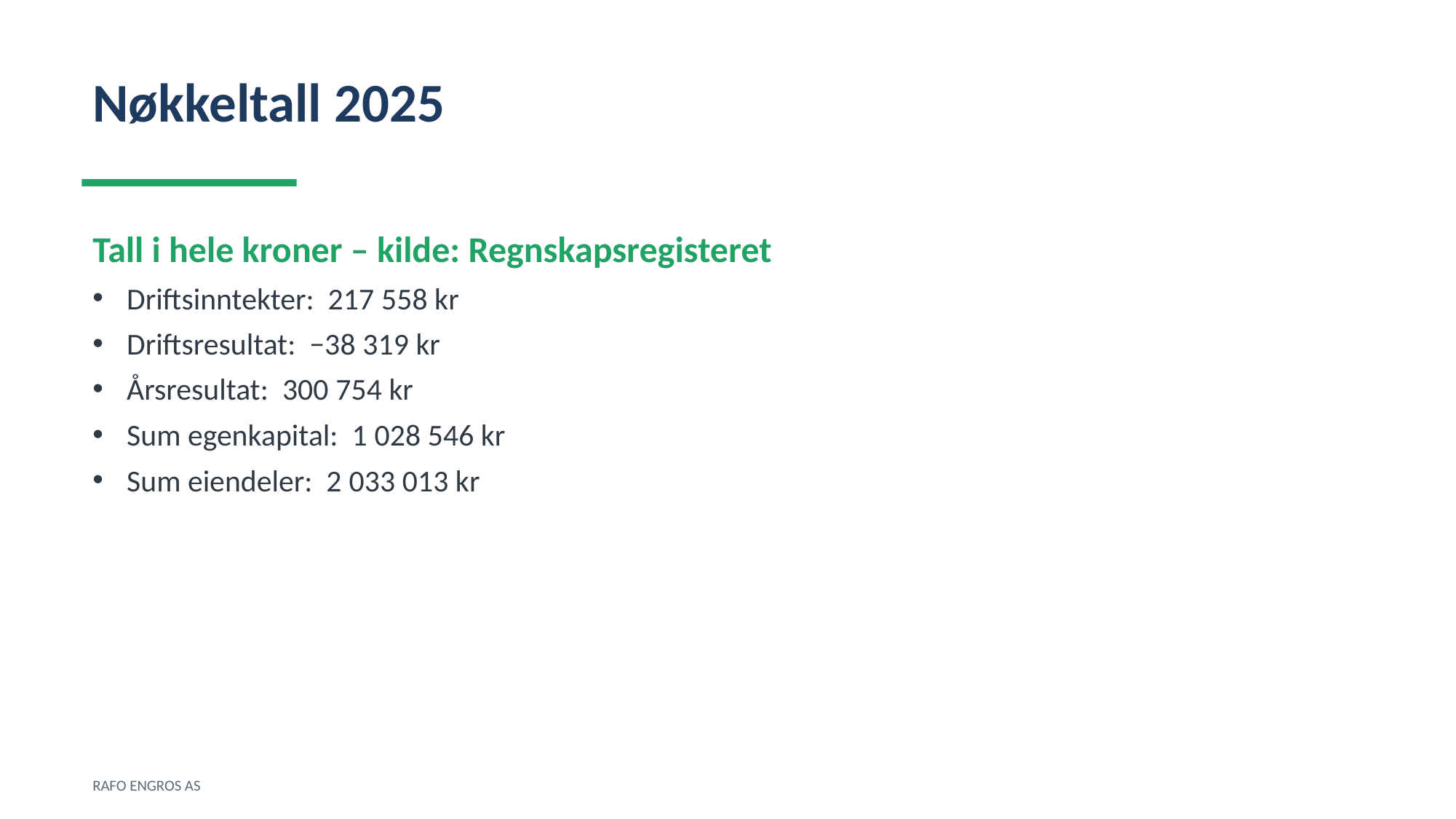

Nøkkeltall 2025

Tall i hele kroner – kilde: Regnskapsregisteret
Driftsinntekter:  217 558 kr
Driftsresultat:  −38 319 kr
Årsresultat:  300 754 kr
Sum egenkapital:  1 028 546 kr
Sum eiendeler:  2 033 013 kr
RAFO ENGROS AS